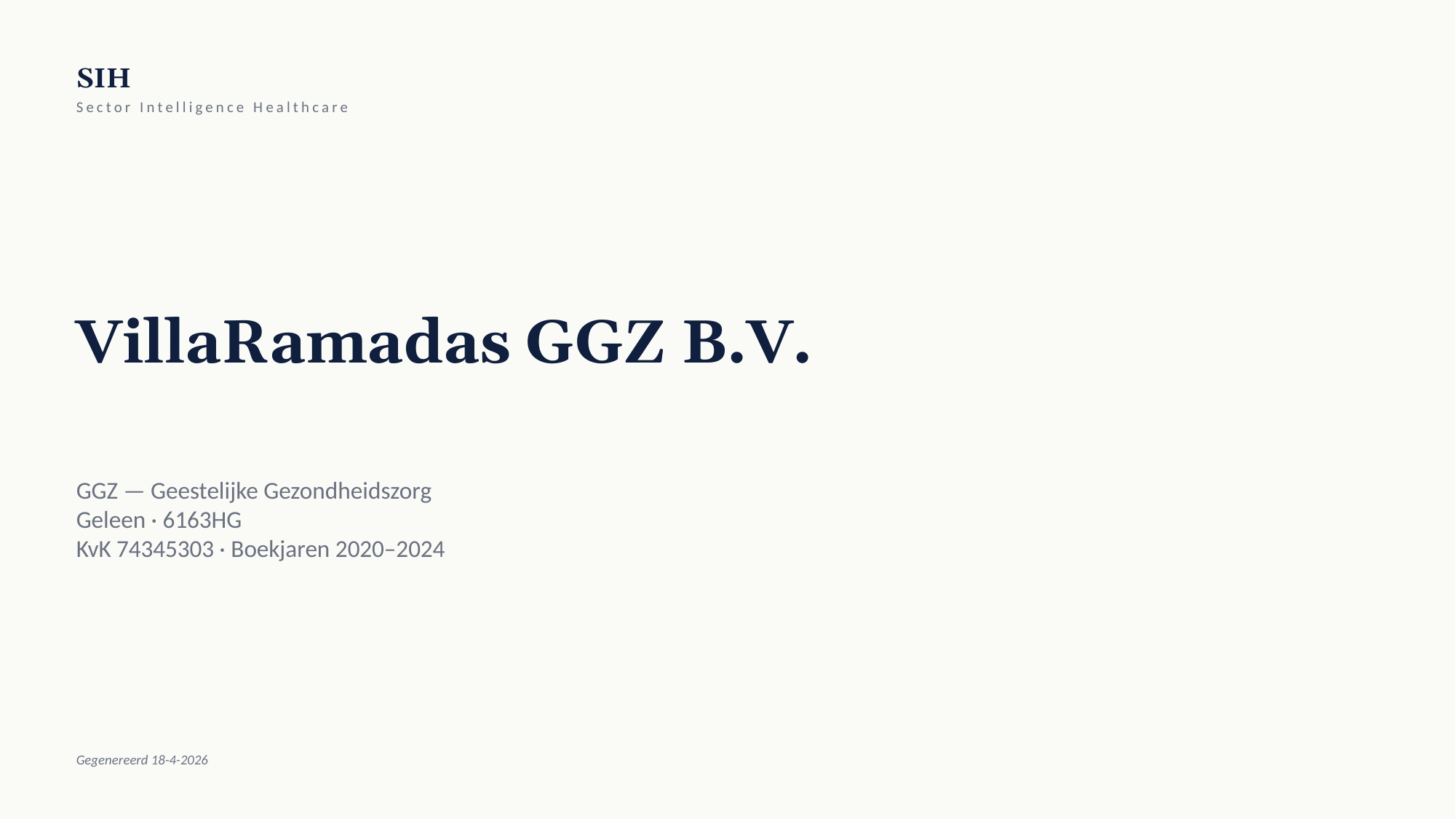

SIH
Sector Intelligence Healthcare
VillaRamadas GGZ B.V.
GGZ — Geestelijke Gezondheidszorg
Geleen · 6163HG
KvK 74345303 · Boekjaren 2020–2024
Gegenereerd 18-4-2026